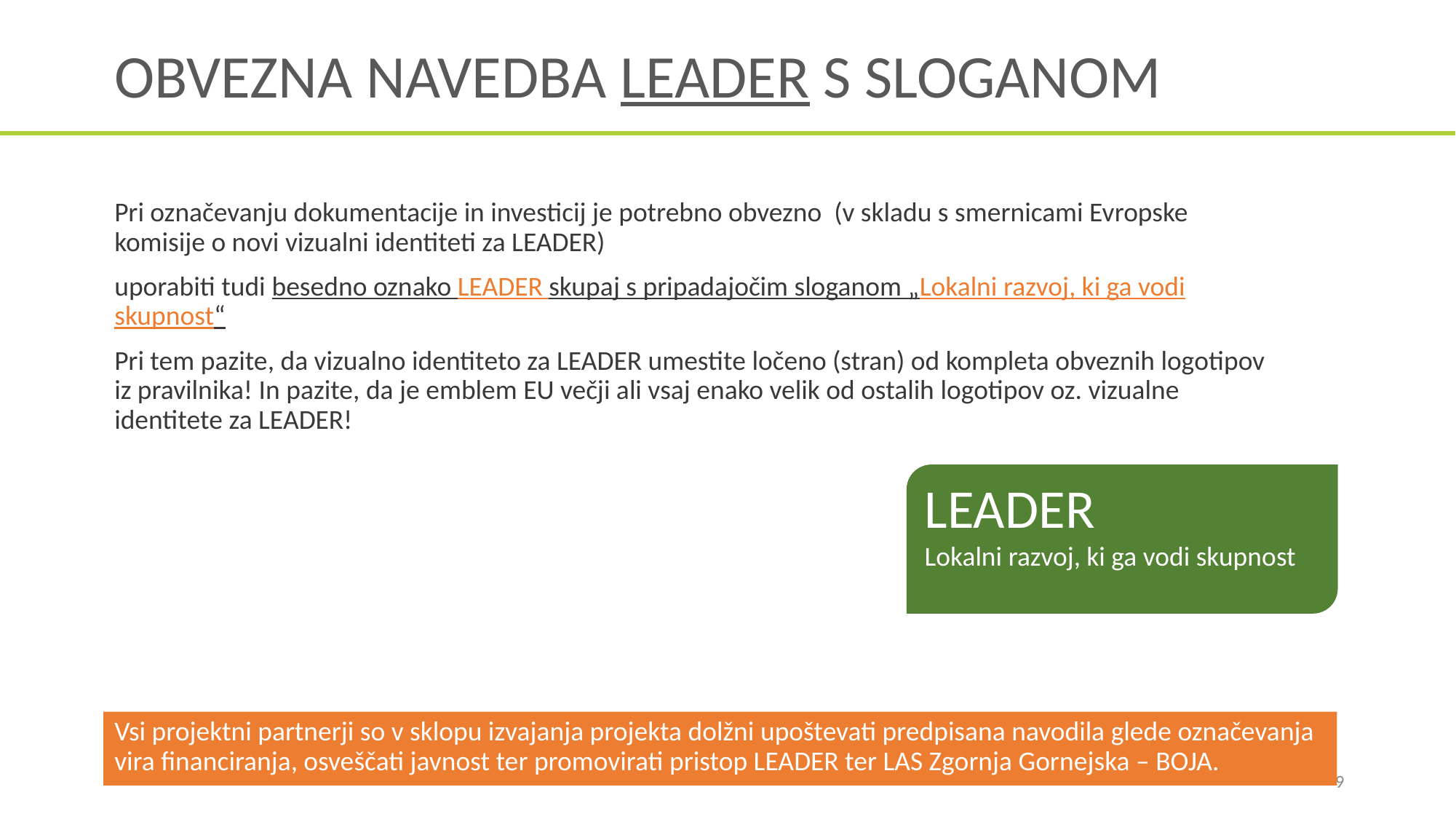

# OBVEZNA NAVEDBA LEADER S SLOGANOM
Pri označevanju dokumentacije in investicij je potrebno obvezno  (v skladu s smernicami Evropske komisije o novi vizualni identiteti za LEADER)
uporabiti tudi besedno oznako LEADER skupaj s pripadajočim sloganom „Lokalni razvoj, ki ga vodi skupnost“
Pri tem pazite, da vizualno identiteto za LEADER umestite ločeno (stran) od kompleta obveznih logotipov iz pravilnika! In pazite, da je emblem EU večji ali vsaj enako velik od ostalih logotipov oz. vizualne identitete za LEADER!

LEADER
Lokalni razvoj, ki ga vodi skupnost

Vsi projektni partnerji so v sklopu izvajanja projekta dolžni upoštevati predpisana navodila glede označevanja vira financiranja, osveščati javnost ter promovirati pristop LEADER ter LAS Zgornja Gornejska – BOJA.
9